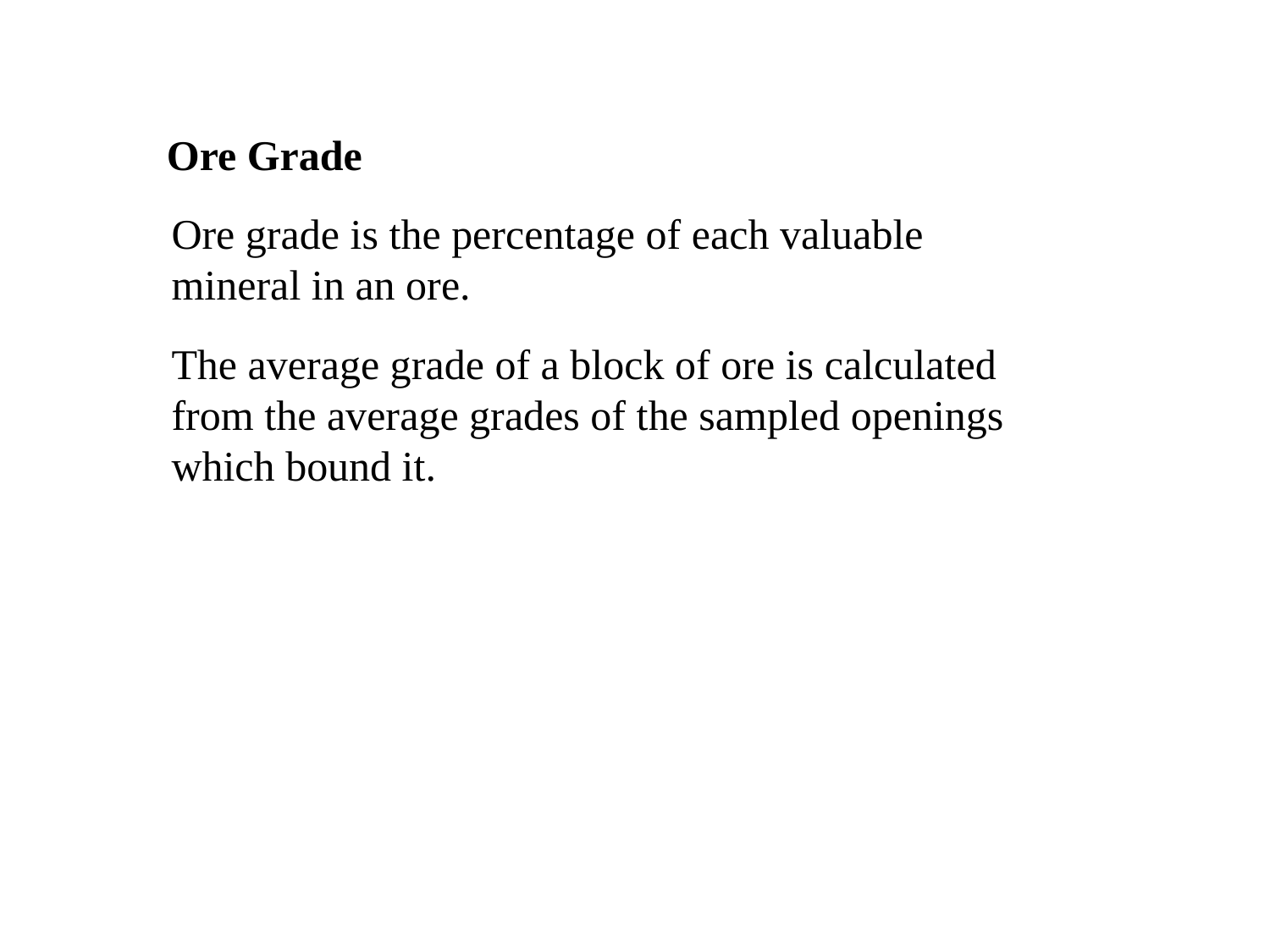

# Ore Grade
Ore grade is the percentage of each valuable mineral in an ore.

The average grade of a block of ore is calculated from the average grades of the sampled openings which bound it.